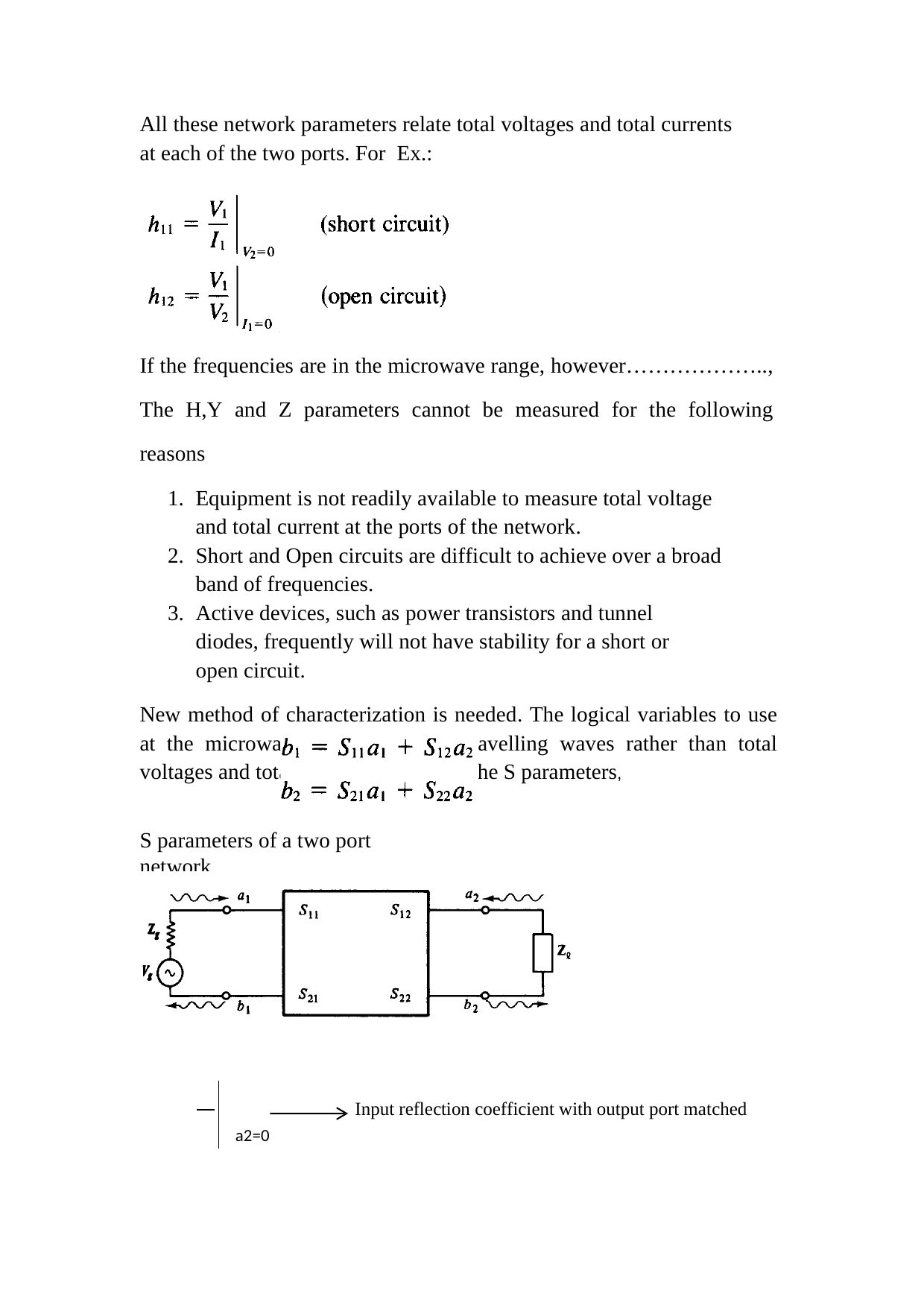

All these network parameters relate total voltages and total currents at each of the two ports. For  Ex.:

If the frequencies are in the microwave range, however……………….., The H,Y and Z parameters cannot be measured for the following reasons

Equipment is not readily available to measure total voltage and total current at the ports of the network.
Short and Open circuits are difficult to achieve over a broad band of frequencies.
Active devices, such as power transistors and tunnel diodes, frequently will not have stability for a short or open circuit.

New method of characterization is needed. The logical variables to use at the microwave frequencies are travelling waves rather than total voltages and total currents .These are the S parameters,

S parameters of a two port network

Input reflection coefficient with output port matched

a2=0